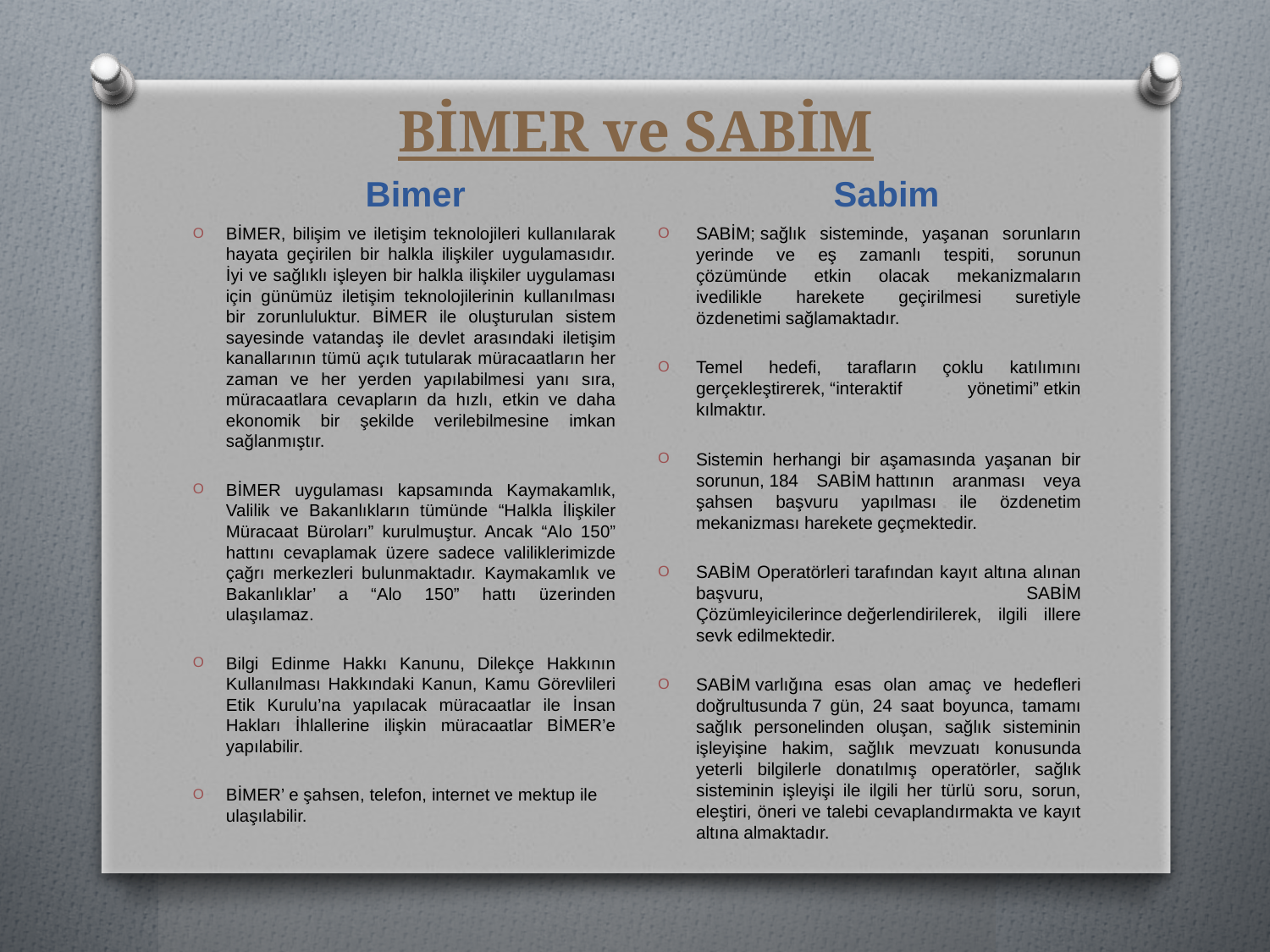

# BİMER ve SABİM
Bimer
Sabim
BİMER, bilişim ve iletişim teknolojileri kullanılarak hayata geçirilen bir halkla ilişkiler uygulamasıdır. İyi ve sağlıklı işleyen bir halkla ilişkiler uygulaması için günümüz iletişim teknolojilerinin kullanılması bir zorunluluktur. BİMER ile oluşturulan sistem sayesinde vatandaş ile devlet arasındaki iletişim kanallarının tümü açık tutularak müracaatların her zaman ve her yerden yapılabilmesi yanı sıra, müracaatlara cevapların da hızlı, etkin ve daha ekonomik bir şekilde verilebilmesine imkan sağlanmıştır.

BİMER uygulaması kapsamında Kaymakamlık, Valilik ve Bakanlıkların tümünde “Halkla İlişkiler Müracaat Büroları” kurulmuştur. Ancak “Alo 150” hattını cevaplamak üzere sadece valiliklerimizde çağrı merkezleri bulunmaktadır. Kaymakamlık ve Bakanlıklar’ a “Alo 150” hattı üzerinden ulaşılamaz.

Bilgi Edinme Hakkı Kanunu, Dilekçe Hakkının Kullanılması Hakkındaki Kanun, Kamu Görevlileri Etik Kurulu’na yapılacak müracaatlar ile İnsan Hakları İhlallerine ilişkin müracaatlar BİMER’e yapılabilir.

BİMER’ e şahsen, telefon, internet ve mektup ile ulaşılabilir.

SABİM; sağlık sisteminde, yaşanan sorunların yerinde ve eş zamanlı tespiti, sorunun çözümünde etkin olacak mekanizmaların ivedilikle harekete geçirilmesi suretiyle özdenetimi sağlamaktadır.

Temel hedefi, tarafların çoklu katılımını gerçekleştirerek, “interaktif yönetimi” etkin kılmaktır.

Sistemin herhangi bir aşamasında yaşanan bir sorunun, 184 SABİM hattının aranması veya şahsen başvuru yapılması ile özdenetim mekanizması harekete geçmektedir.

SABİM Operatörleri tarafından kayıt altına alınan başvuru, SABİM Çözümleyicilerince değerlendirilerek, ilgili illere sevk edilmektedir.

SABİM varlığına esas olan amaç ve hedefleri doğrultusunda 7 gün, 24 saat boyunca, tamamı sağlık personelinden oluşan, sağlık sisteminin işleyişine hakim, sağlık mevzuatı konusunda yeterli bilgilerle donatılmış operatörler, sağlık sisteminin işleyişi ile ilgili her türlü soru, sorun, eleştiri, öneri ve talebi cevaplandırmakta ve kayıt altına almaktadır.